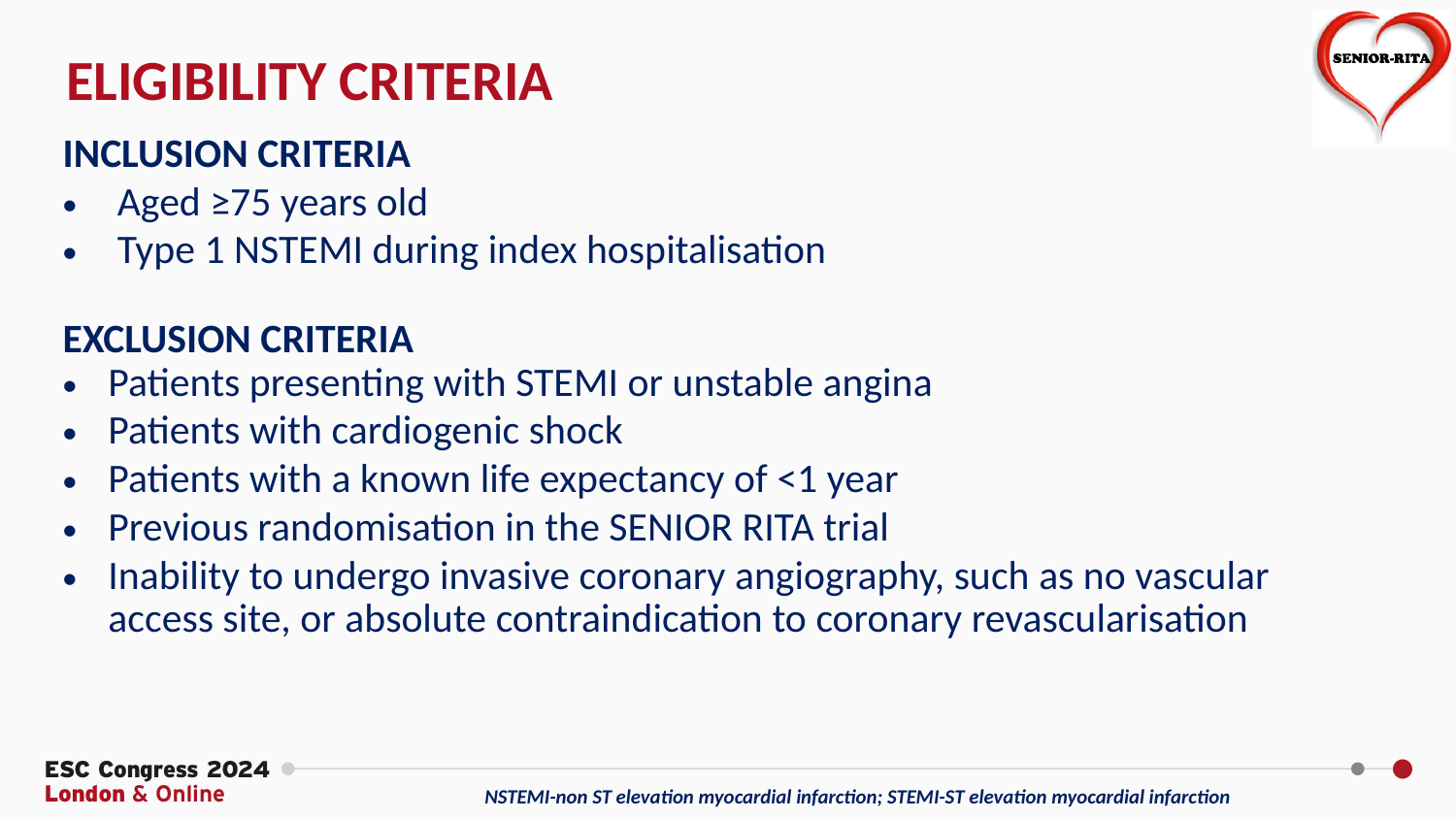

ELIGIBILITY CRITERIA
| INCLUSION CRITERIA |
| --- |
| Aged ≥75 years old |
| Type 1 NSTEMI during index hospitalisation |
| EXCLUSION CRITERIA |
| Patients presenting with STEMI or unstable angina |
| Patients with cardiogenic shock |
| Patients with a known life expectancy of <1 year |
| Previous randomisation in the SENIOR RITA trial |
| Inability to undergo invasive coronary angiography, such as no vascular access site, or absolute contraindication to coronary revascularisation |
NSTEMI-non ST elevation myocardial infarction; STEMI-ST elevation myocardial infarction